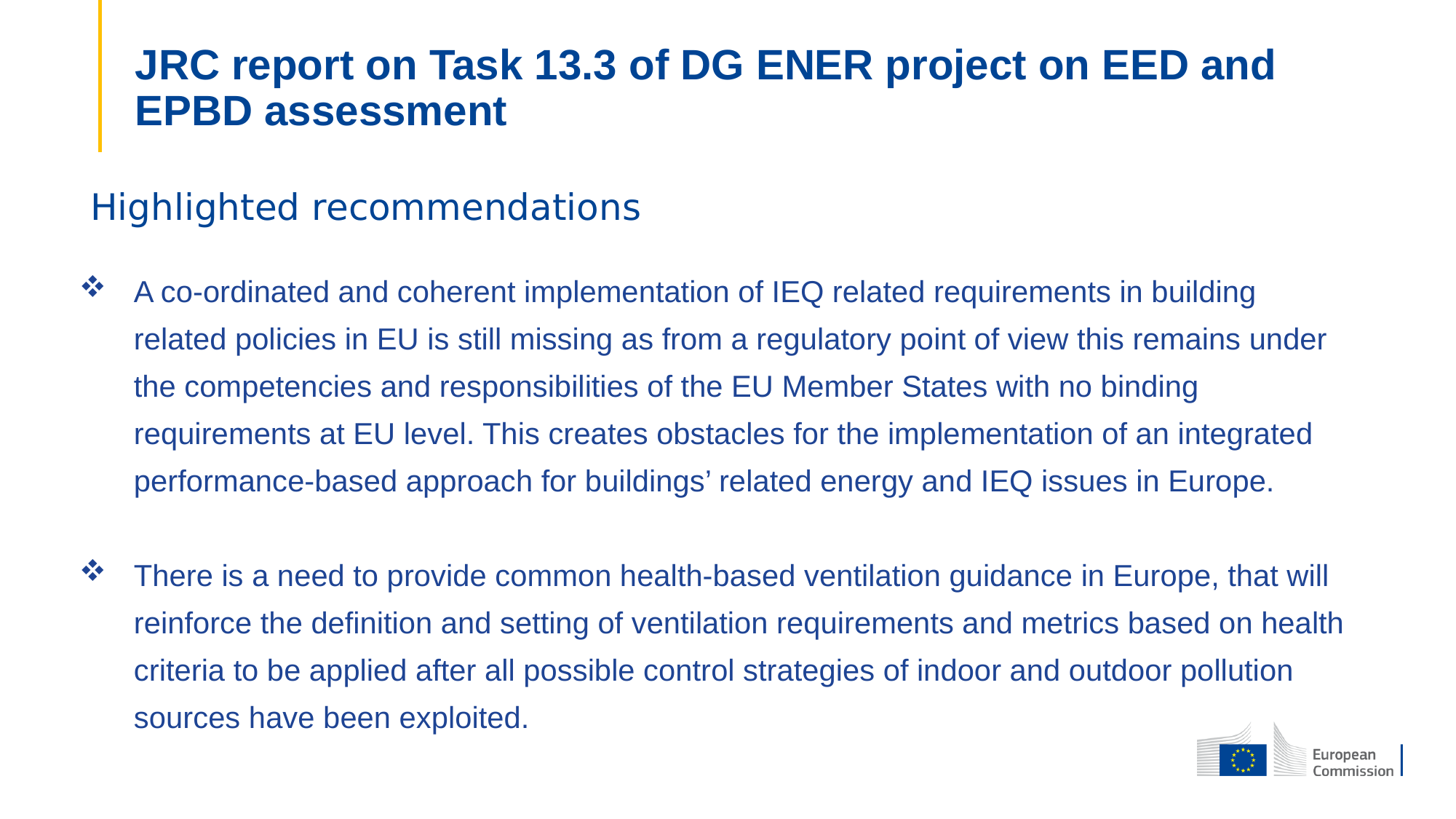

JRC report on Task 13.3 of DG ENER project on EED and EPBD assessment
Highlighted recommendations
A co-ordinated and coherent implementation of IEQ related requirements in building related policies in EU is still missing as from a regulatory point of view this remains under the competencies and responsibilities of the EU Member States with no binding requirements at EU level. This creates obstacles for the implementation of an integrated performance-based approach for buildings’ related energy and IEQ issues in Europe.

There is a need to provide common health-based ventilation guidance in Europe, that will reinforce the definition and setting of ventilation requirements and metrics based on health criteria to be applied after all possible control strategies of indoor and outdoor pollution sources have been exploited.